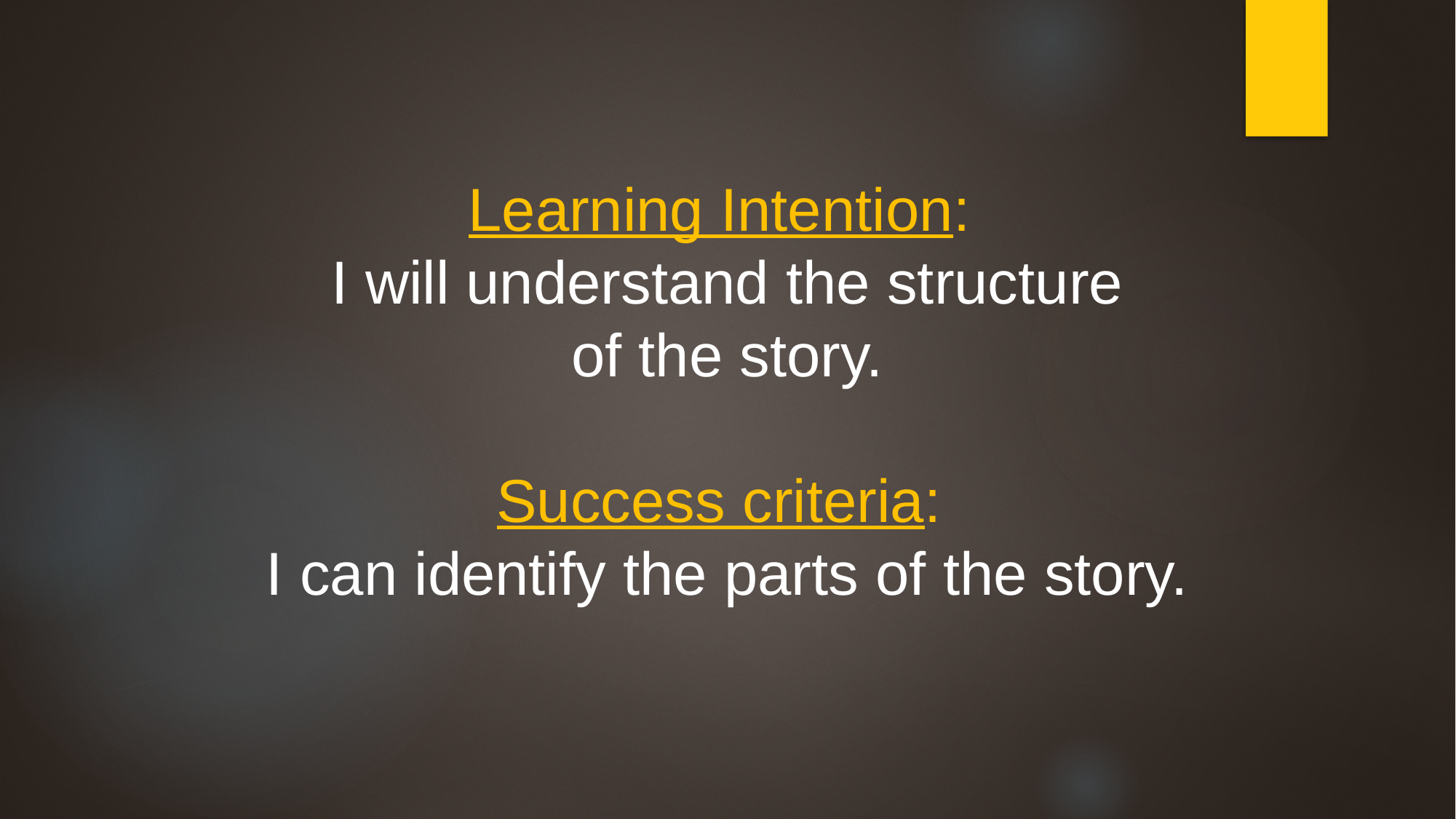

Learning Intention:
I will understand the structure of the story.​
​
Success criteria:
I can identify the parts of the story.​
​